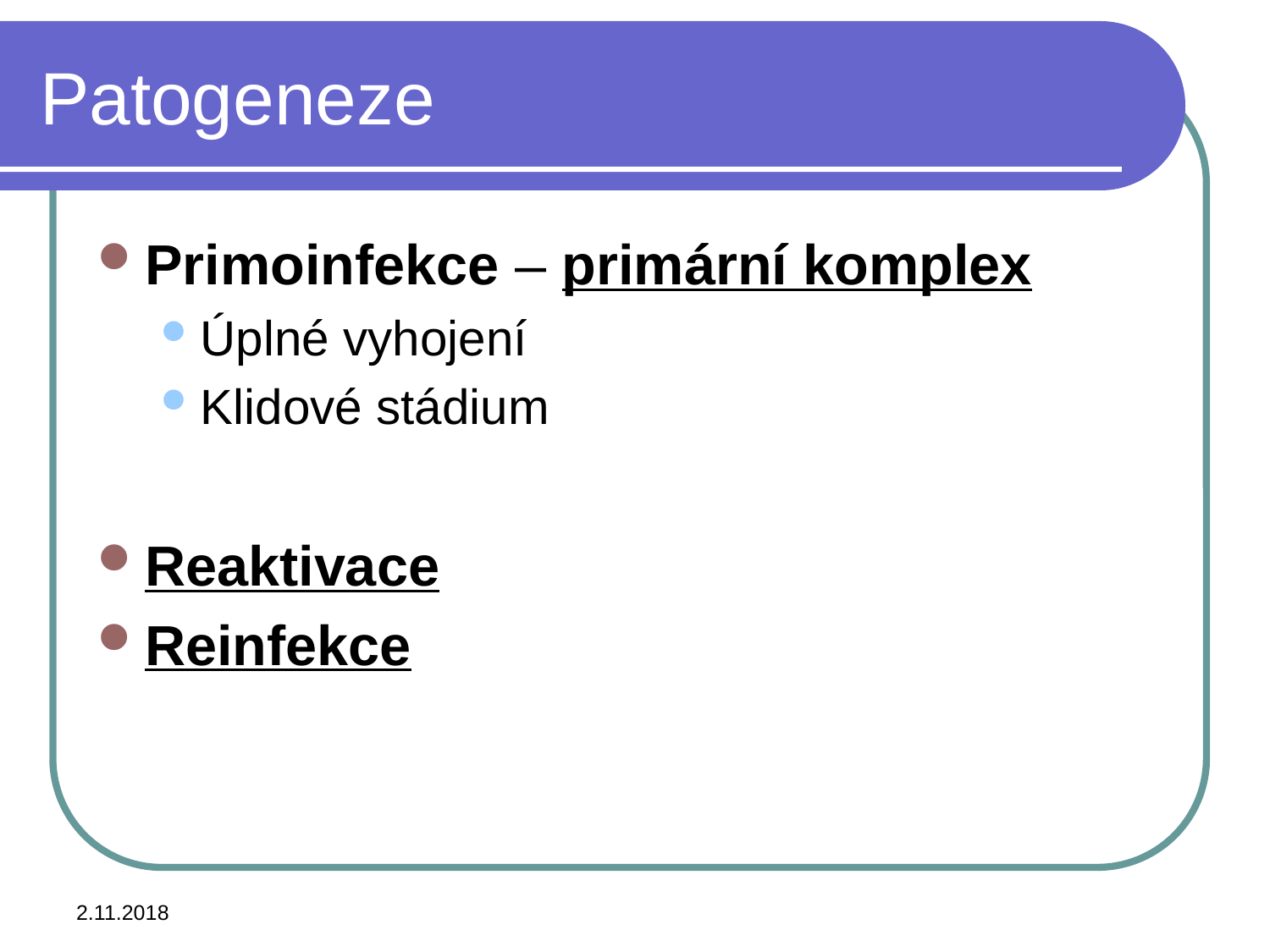

# Patogeneze
Primoinfekce – primární komplex
Úplné vyhojení
Klidové stádium

Reaktivace
Reinfekce
2.11.2018